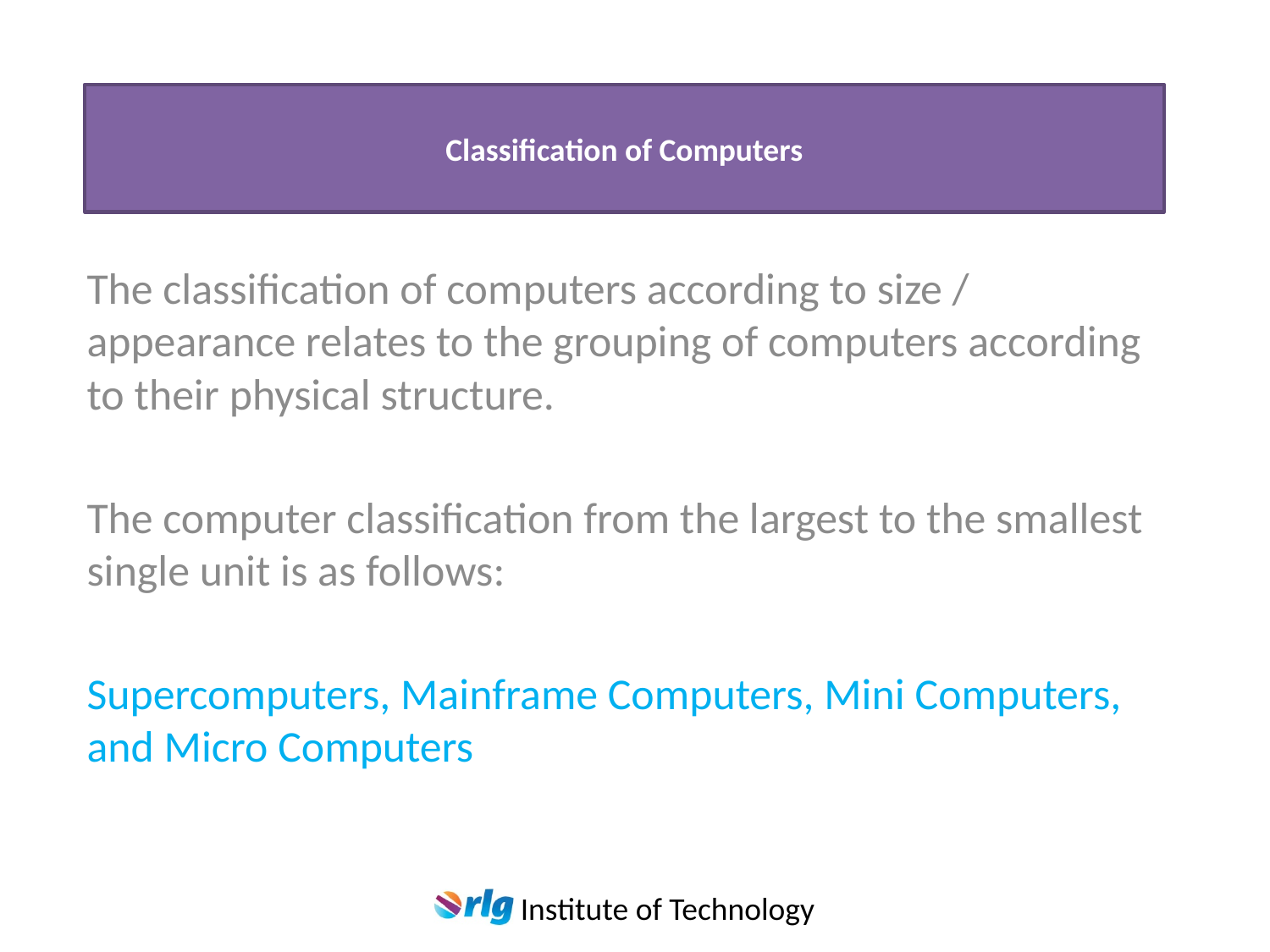

# Classification of Computers
The classification of computers according to size / appearance relates to the grouping of computers according to their physical structure.

The computer classification from the largest to the smallest single unit is as follows:

Supercomputers, Mainframe Computers, Mini Computers, and Micro Computers